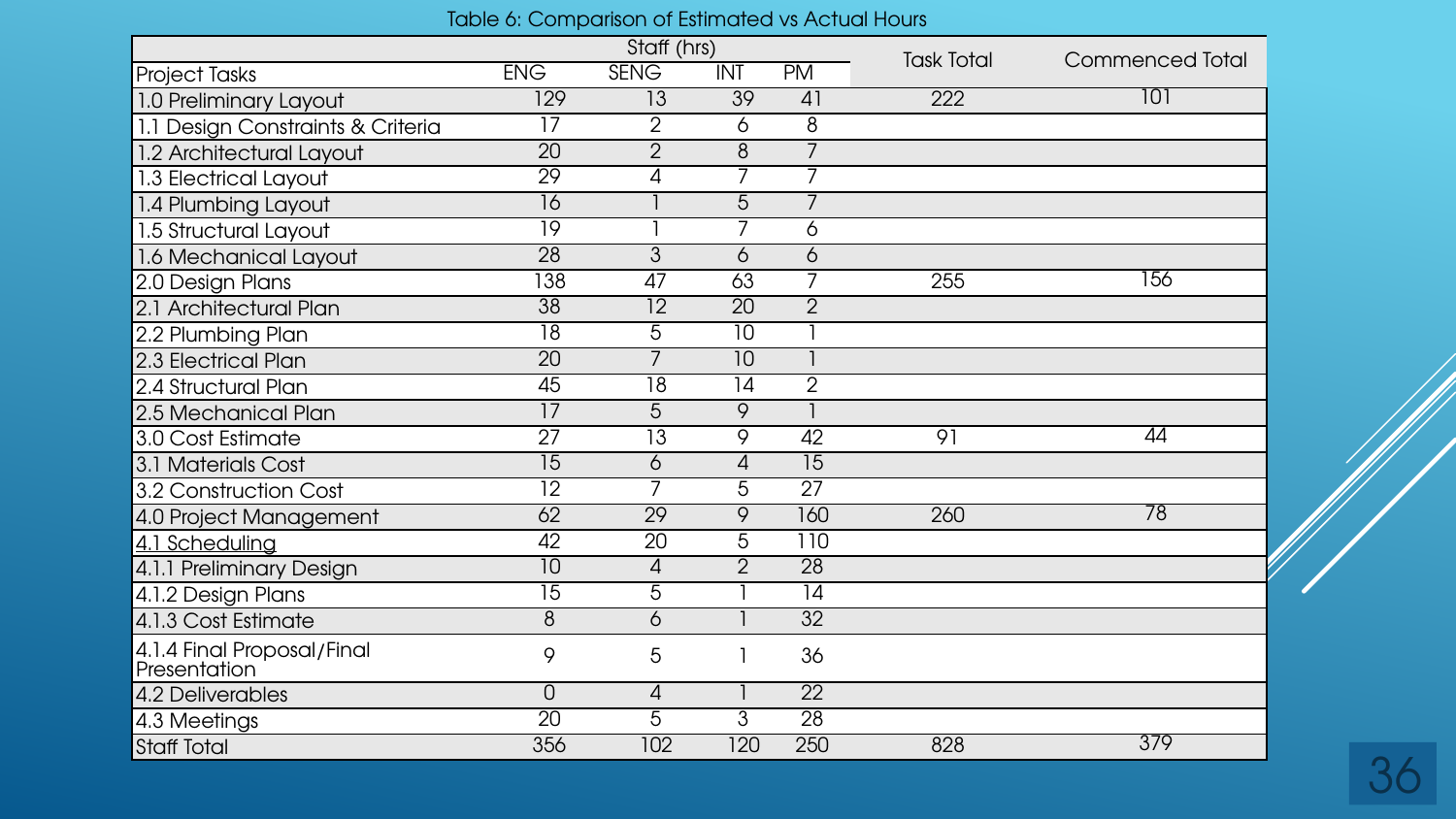

Table 6: Comparison of Estimated vs Actual Hours
|  | Staff (hrs) |  |  |  | Task Total | Commenced Total |
| --- | --- | --- | --- | --- | --- | --- |
| Project Tasks | ENG | SENG | INT | PM |  |  |
| 1.0 Preliminary Layout | 129 | 13 | 39 | 41 | 222 | 101 |
| 1.1 Design Constraints & Criteria | 17 | 2 | 6 | 8 |  |  |
| 1.2 Architectural Layout | 20 | 2 | 8 | 7 |  |  |
| 1.3 Electrical Layout | 29 | 4 | 7 | 7 |  |  |
| 1.4 Plumbing Layout | 16 | 1 | 5 | 7 |  |  |
| 1.5 Structural Layout | 19 | 1 | 7 | 6 |  |  |
| 1.6 Mechanical Layout | 28 | 3 | 6 | 6 |  |  |
| 2.0 Design Plans | 138 | 47 | 63 | 7 | 255 | 156 |
| 2.1 Architectural Plan | 38 | 12 | 20 | 2 |  |  |
| 2.2 Plumbing Plan | 18 | 5 | 10 | 1 |  |  |
| 2.3 Electrical Plan | 20 | 7 | 10 | 1 |  |  |
| 2.4 Structural Plan | 45 | 18 | 14 | 2 |  |  |
| 2.5 Mechanical Plan | 17 | 5 | 9 | 1 |  |  |
| 3.0 Cost Estimate | 27 | 13 | 9 | 42 | 91 | 44 |
| 3.1 Materials Cost | 15 | 6 | 4 | 15 |  |  |
| 3.2 Construction Cost | 12 | 7 | 5 | 27 |  |  |
| 4.0 Project Management | 62 | 29 | 9 | 160 | 260 | 78 |
| 4.1 Scheduling | 42 | 20 | 5 | 110 |  |  |
| 4.1.1 Preliminary Design | 10 | 4 | 2 | 28 |  |  |
| 4.1.2 Design Plans | 15 | 5 | 1 | 14 |  |  |
| 4.1.3 Cost Estimate | 8 | 6 | 1 | 32 |  |  |
| 4.1.4 Final Proposal/Final Presentation | 9 | 5 | 1 | 36 |  |  |
| 4.2 Deliverables | 0 | 4 | 1 | 22 |  |  |
| 4.3 Meetings | 20 | 5 | 3 | 28 |  |  |
| Staff Total | 356 | 102 | 120 | 250 | 828 | 379 |
36